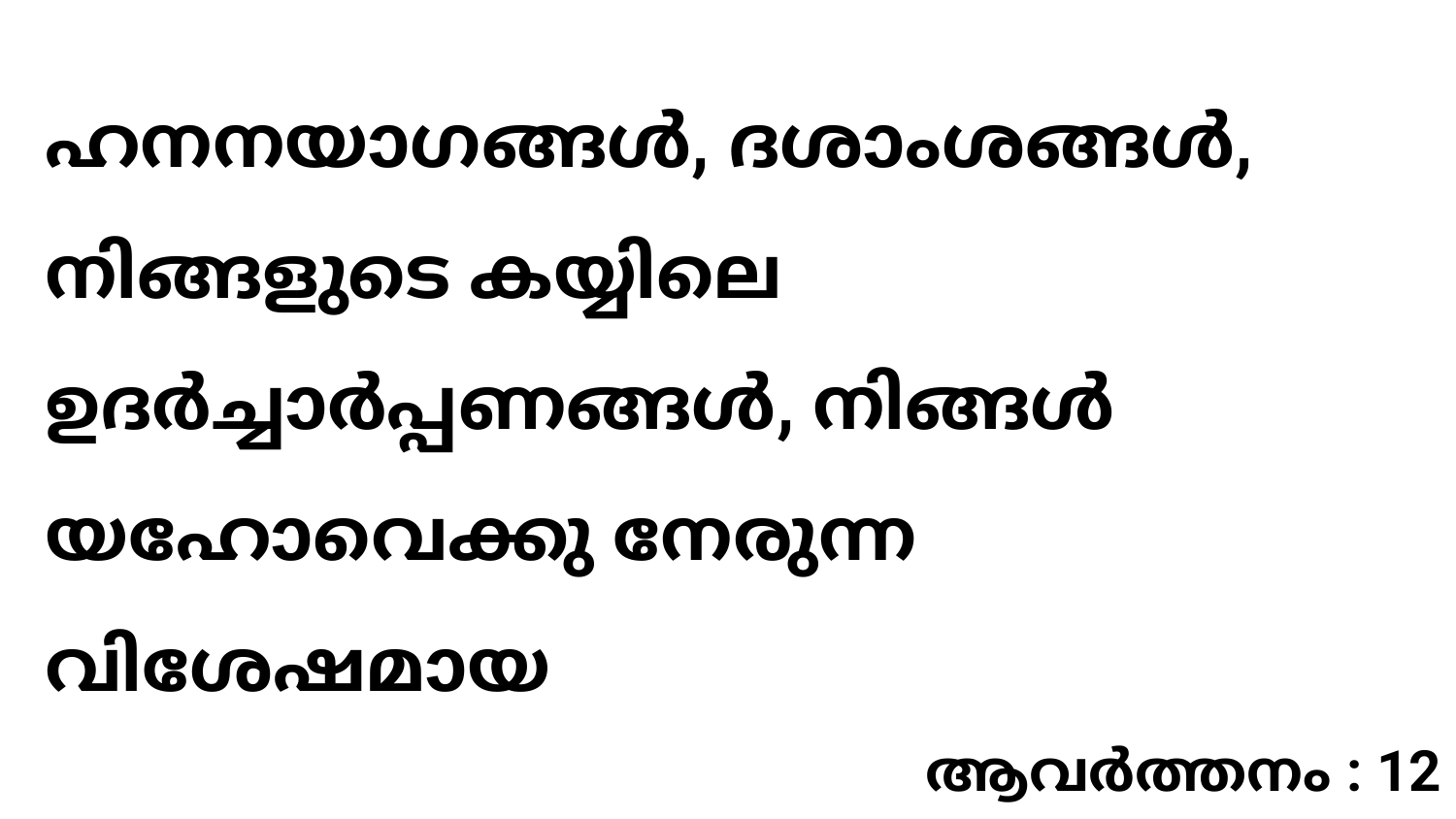

ഹനനയാഗങ്ങൾ, ദശാംശങ്ങൾ, നിങ്ങളുടെ കയ്യിലെ ഉദർച്ചാർപ്പണങ്ങൾ, നിങ്ങൾ യഹോവെക്കു നേരുന്ന വിശേഷമായ
ആവർത്തനം : 12